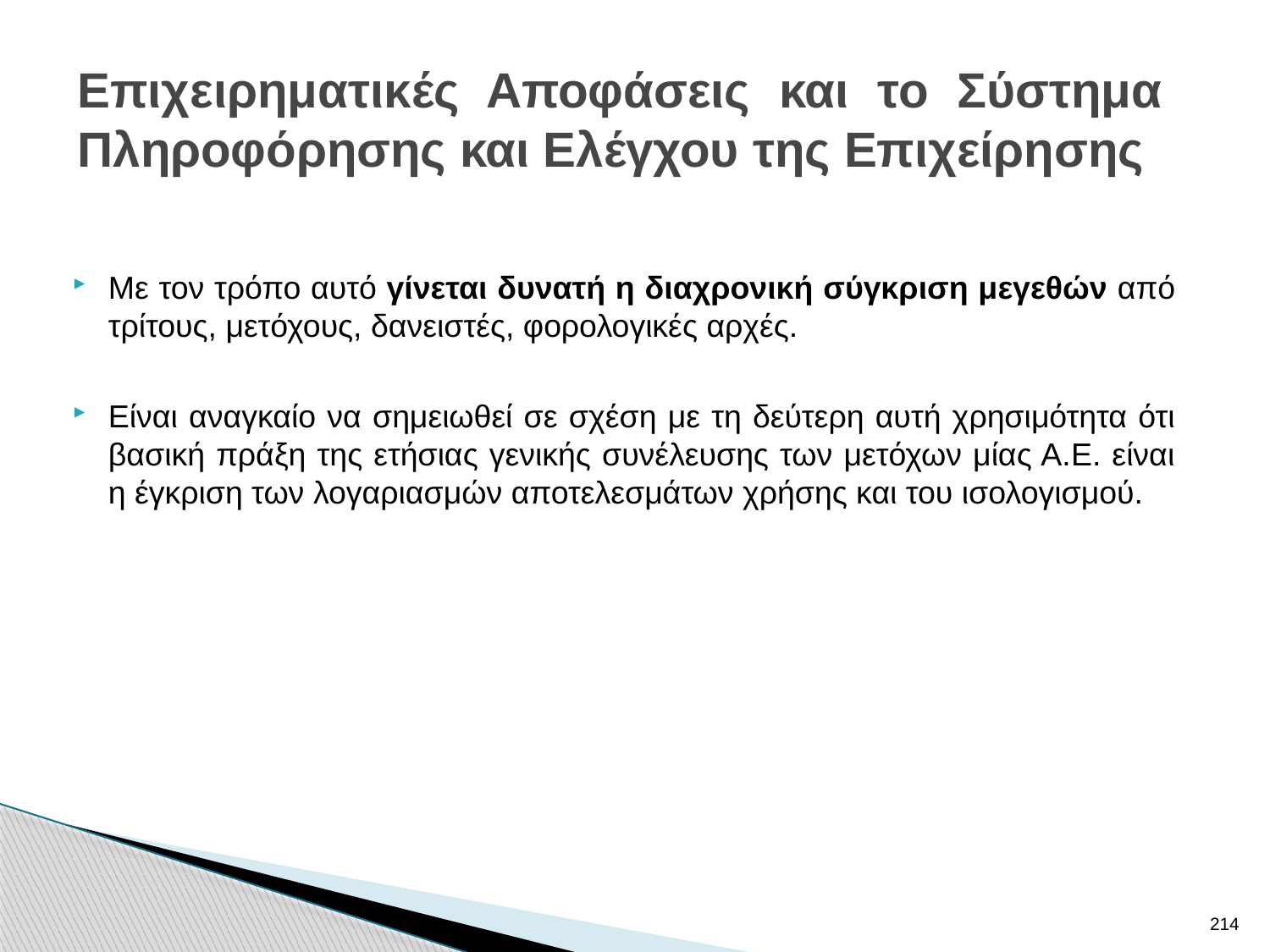

# Επιχειρηματικές Αποφάσεις και το Σύστημα Πληροφόρησης και Ελέγχου της Επιχείρησης

Με τον τρόπο αυτό γίνεται δυνατή η διαχρονική σύγκριση μεγεθών από τρίτους, μετόχους, δανειστές, φορολογικές αρχές.

Είναι αναγκαίο να σημειωθεί σε σχέση με τη δεύτερη αυτή χρησιμότητα ότι βασική πράξη της ετήσιας γενικής συνέλευσης των μετόχων μίας Α.Ε. είναι η έγκριση των λογαριασμών αποτελεσμάτων χρήσης και του ισολογισμού.

214